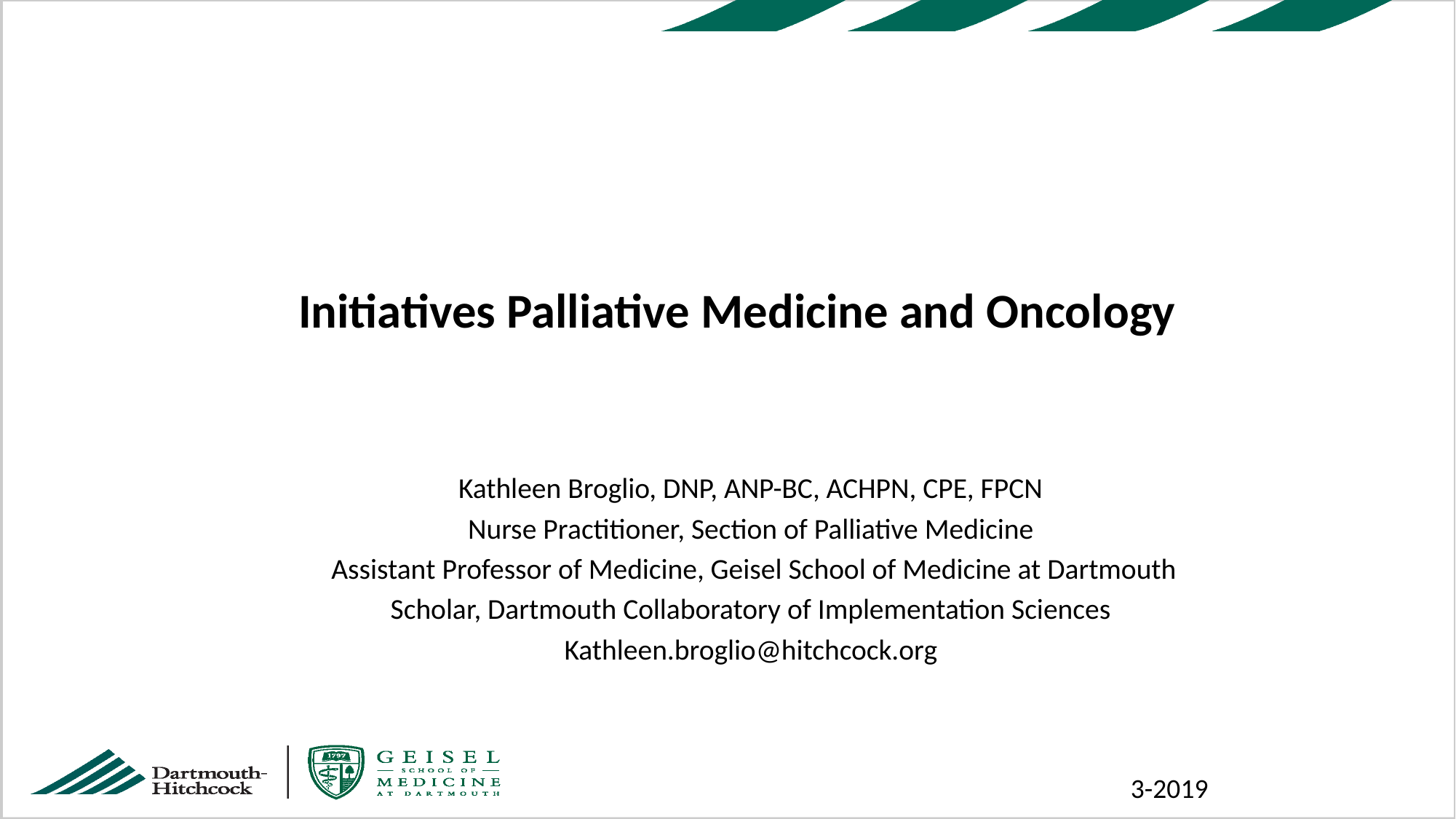

# Initiatives Palliative Medicine and Oncology
Kathleen Broglio, DNP, ANP-BC, ACHPN, CPE, FPCN
Nurse Practitioner, Section of Palliative Medicine
 Assistant Professor of Medicine, Geisel School of Medicine at Dartmouth
Scholar, Dartmouth Collaboratory of Implementation Sciences
Kathleen.broglio@hitchcock.org
3-2019